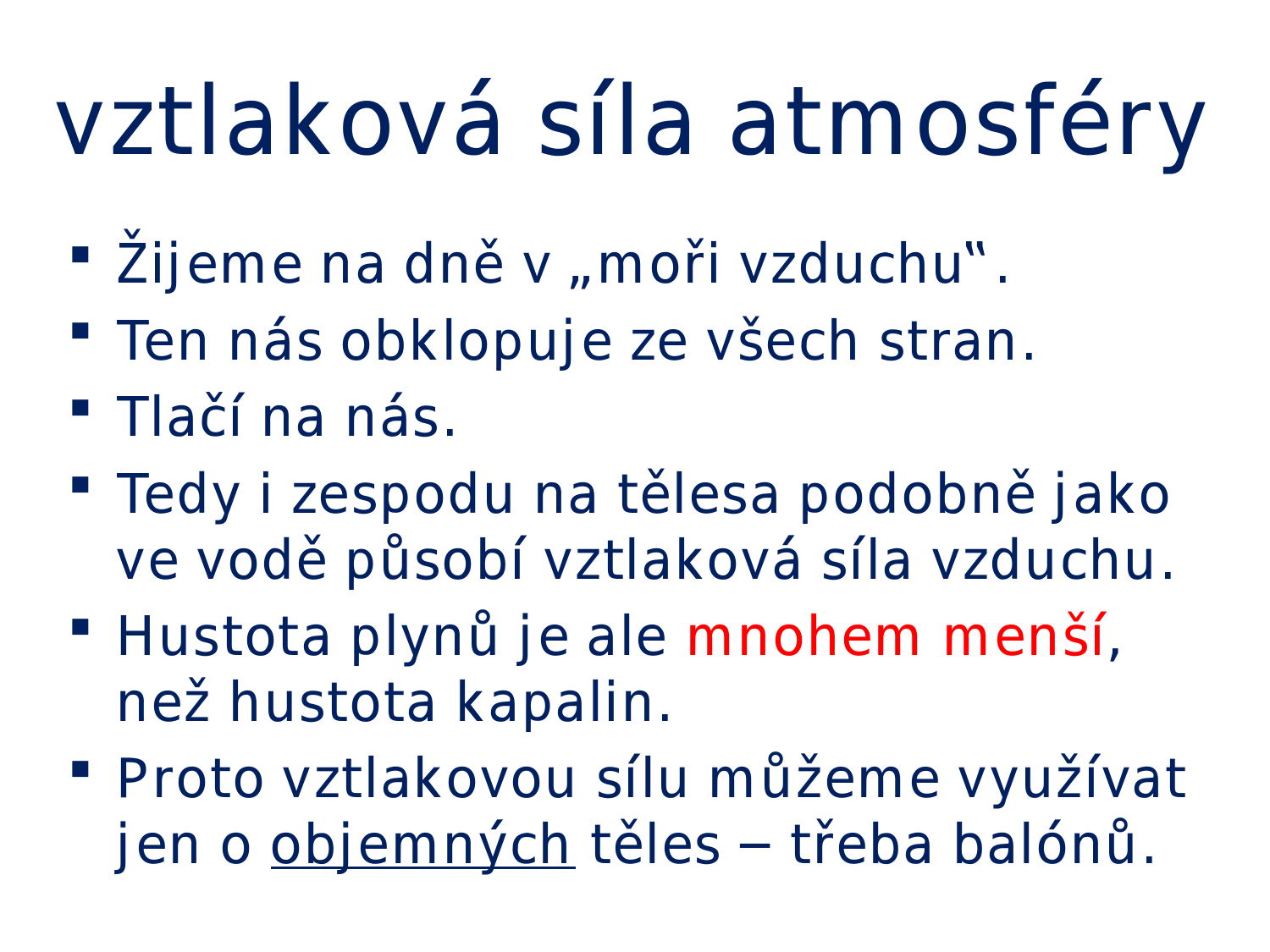

# vztlaková síla atmosféry
Žijeme na dně v „moři vzduchu“.
Ten nás obklopuje ze všech stran.
Tlačí na nás.
Tedy i zespodu na tělesa podobně jako ve vodě působí vztlaková síla vzduchu.
Hustota plynů je ale mnohem menší, než hustota kapalin.
Proto vztlakovou sílu můžeme využívat jen o objemných těles – třeba balónů.